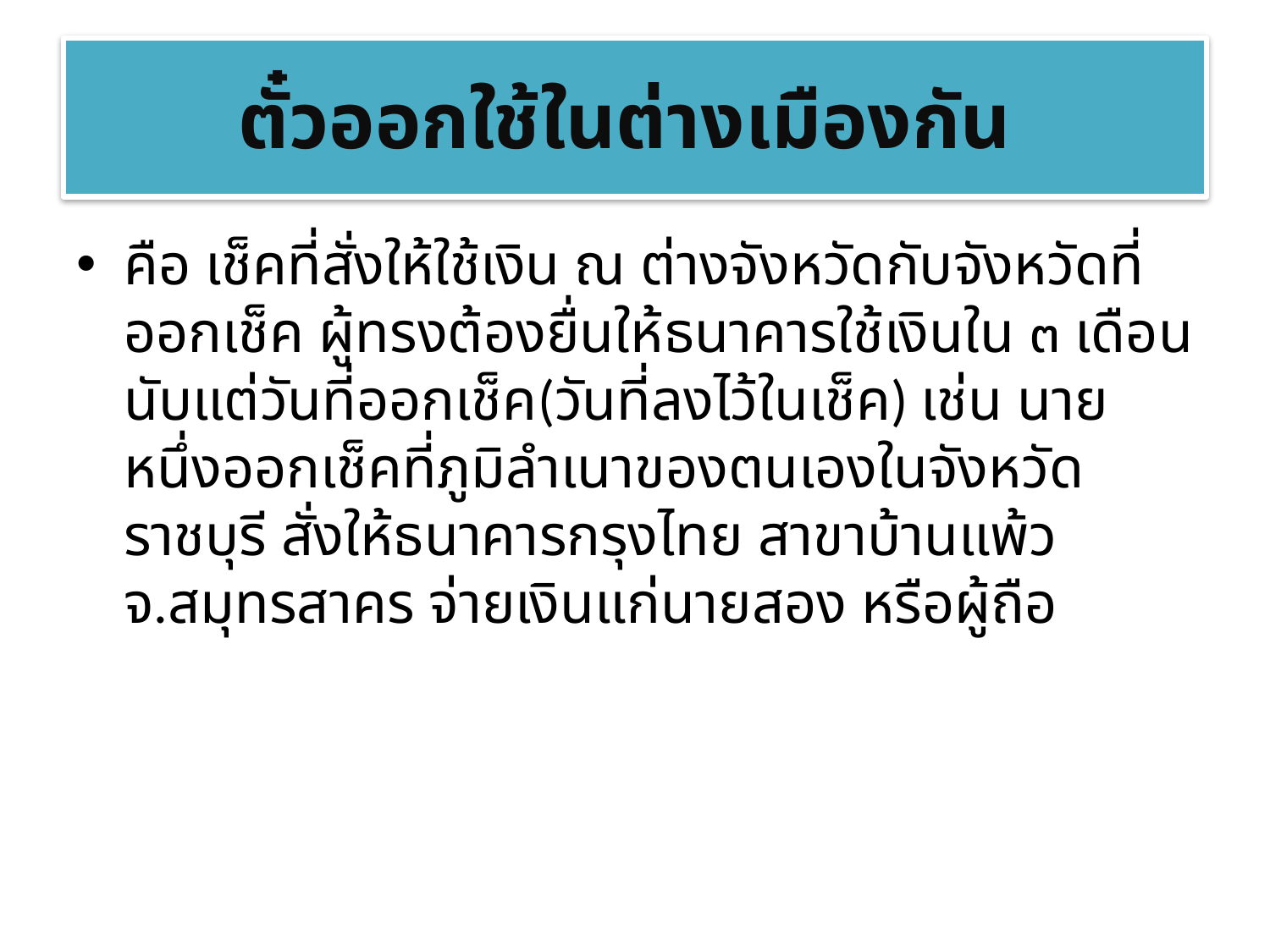

# ตั๋วออกใช้ในต่างเมืองกัน
คือ เช็คที่สั่งให้ใช้เงิน ณ ต่างจังหวัดกับจังหวัดที่ออกเช็ค ผู้ทรงต้องยื่นให้ธนาคารใช้เงินใน ๓ เดือนนับแต่วันที่ออกเช็ค(วันที่ลงไว้ในเช็ค) เช่น นายหนึ่งออกเช็คที่ภูมิลำเนาของตนเองในจังหวัดราชบุรี สั่งให้ธนาคารกรุงไทย สาขาบ้านแพ้ว จ.สมุทรสาคร จ่ายเงินแก่นายสอง หรือผู้ถือ